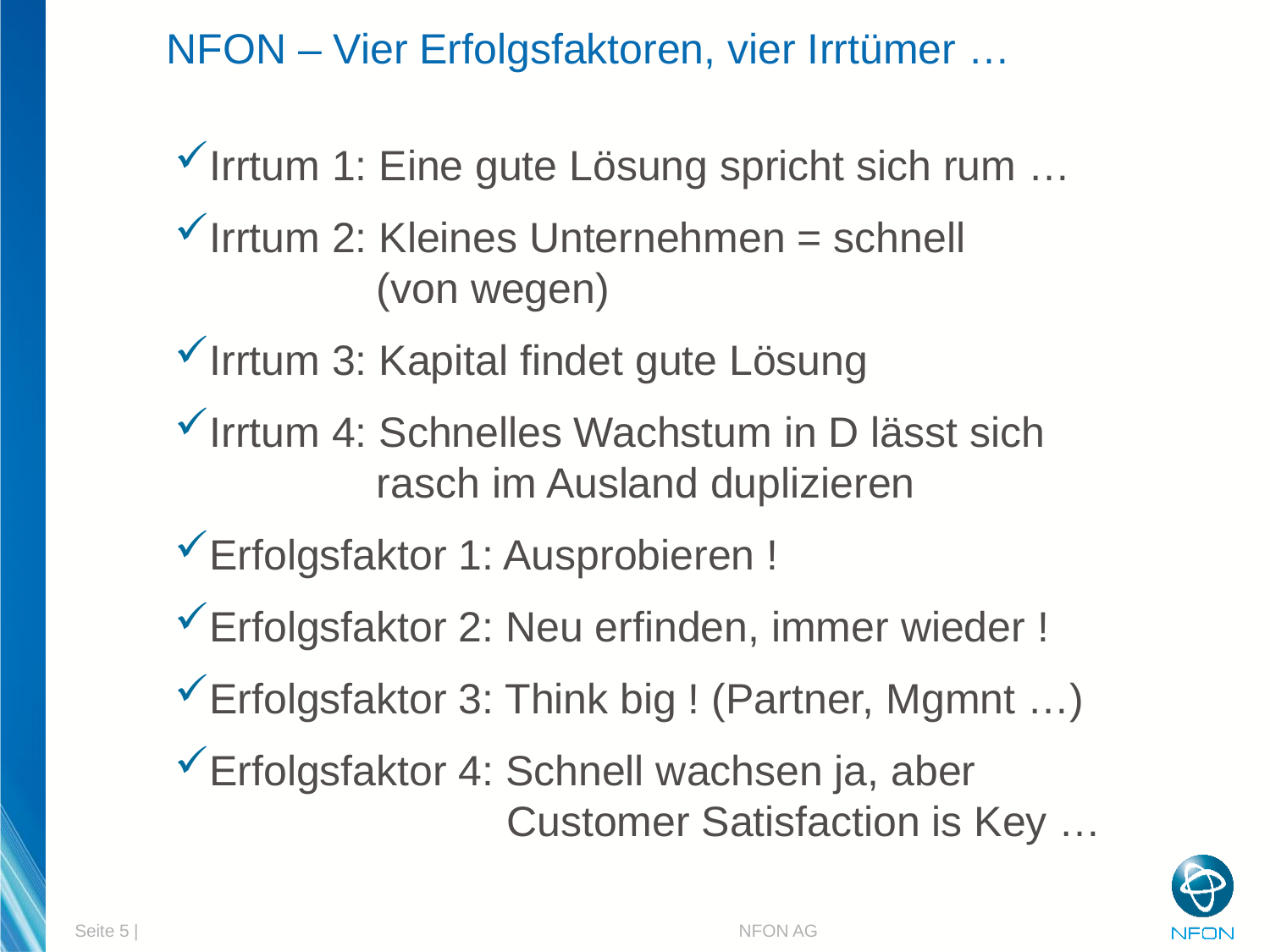

NFON – Vier Erfolgsfaktoren, vier Irrtümer …
Irrtum 1: Eine gute Lösung spricht sich rum …
Irrtum 2: Kleines Unternehmen = schnell
               (von wegen)
Irrtum 3: Kapital findet gute Lösung
Irrtum 4: Schnelles Wachstum in D lässt sich
               rasch im Ausland duplizieren
Erfolgsfaktor 1: Ausprobieren !
Erfolgsfaktor 2: Neu erfinden, immer wieder !
Erfolgsfaktor 3: Think big ! (Partner, Mgmnt …)
Erfolgsfaktor 4: Schnell wachsen ja, aber
                          Customer Satisfaction is Key …

Seite 5 | 					      NFON AG